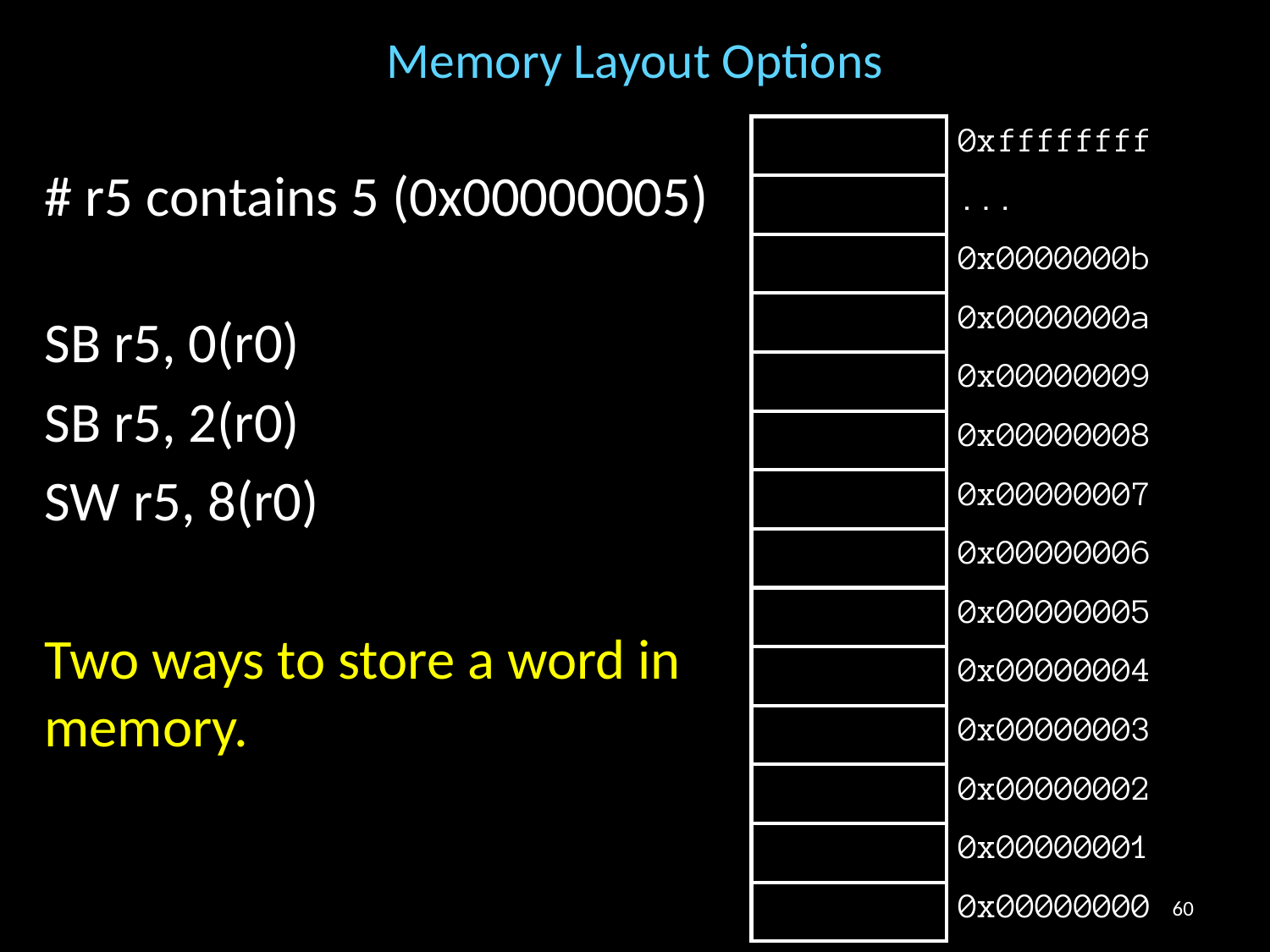

# Memory Layout Options

# r5 contains 5 (0x00000005)
SB r5, 0(r0)
SB r5, 2(r0)
SW r5, 8(r0)

Two ways to store a word in memory.
|  | 0xffffffff |
| --- | --- |
|  | ... |
|  | 0x0000000b |
|  | 0x0000000a |
|  | 0x00000009 |
|  | 0x00000008 |
|  | 0x00000007 |
|  | 0x00000006 |
|  | 0x00000005 |
|  | 0x00000004 |
|  | 0x00000003 |
|  | 0x00000002 |
|  | 0x00000001 |
|  | 0x00000000 |
60